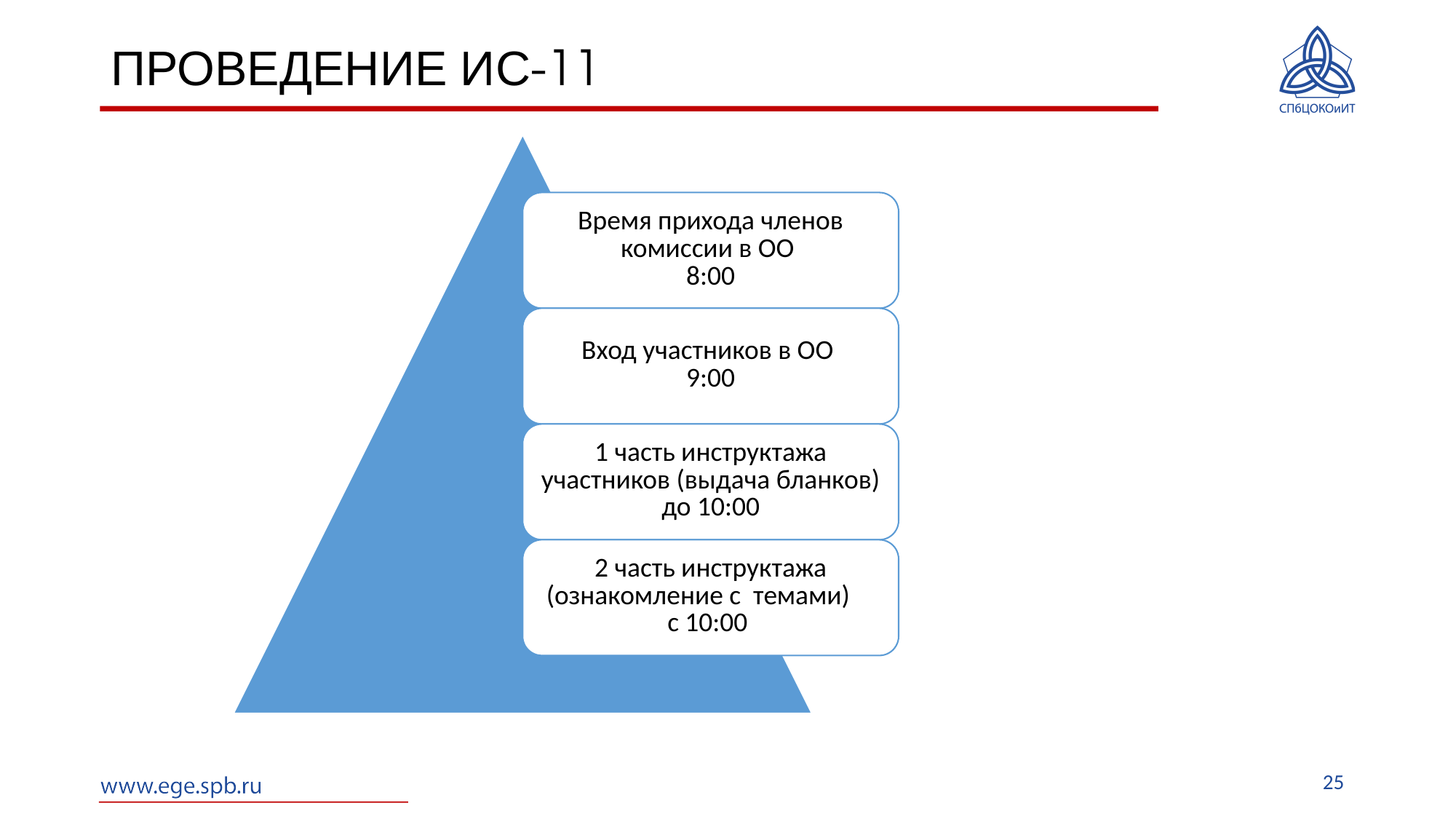

# ПРОВЕДЕНИЕ ИС-11
Время прихода членов комиссии в ОО
8:00
Вход участников в ОО
9:00
1 часть инструктажа участников (выдача бланков)
до 10:00
2 часть инструктажа (ознакомление с  темами)
с 10:00
25